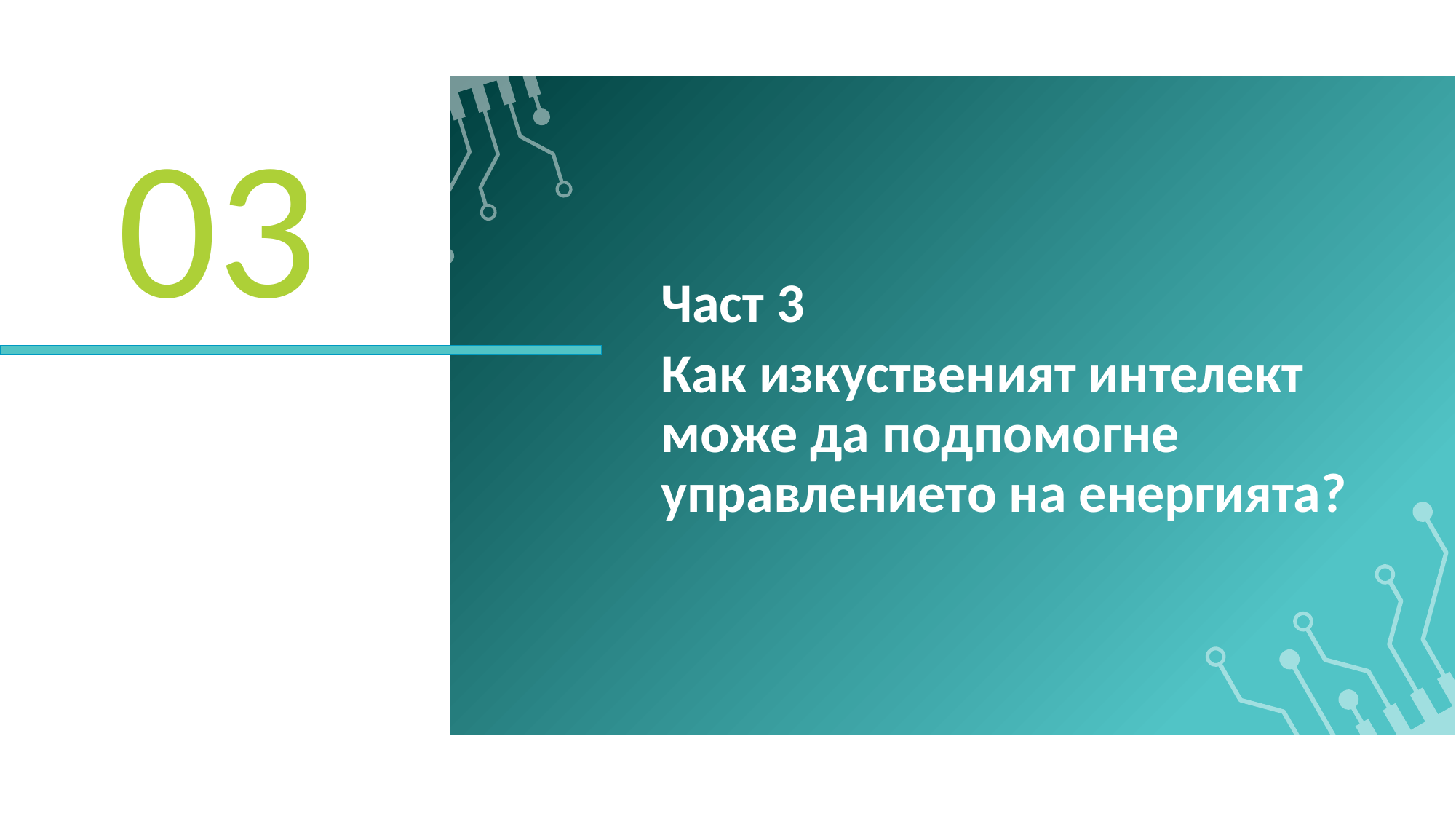

03
Част 3
Как изкуственият интелект може да подпомогне управлението на енергията?